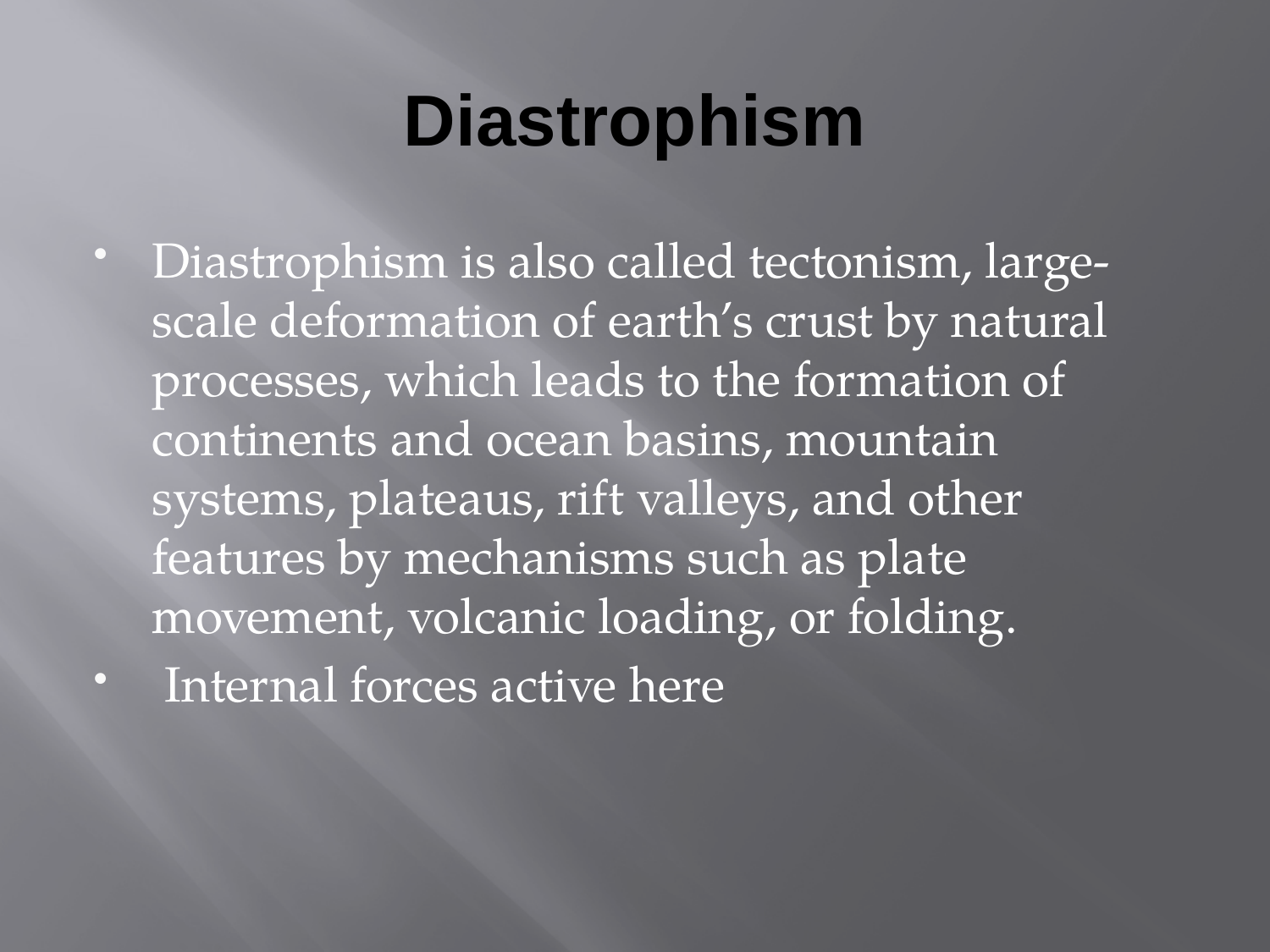

# Diastrophism
Diastrophism is also called tectonism, large-scale deformation of earth’s crust by natural processes, which leads to the formation of continents and ocean basins, mountain systems, plateaus, rift valleys, and other features by mechanisms such as plate movement, volcanic loading, or folding.
 Internal forces active here